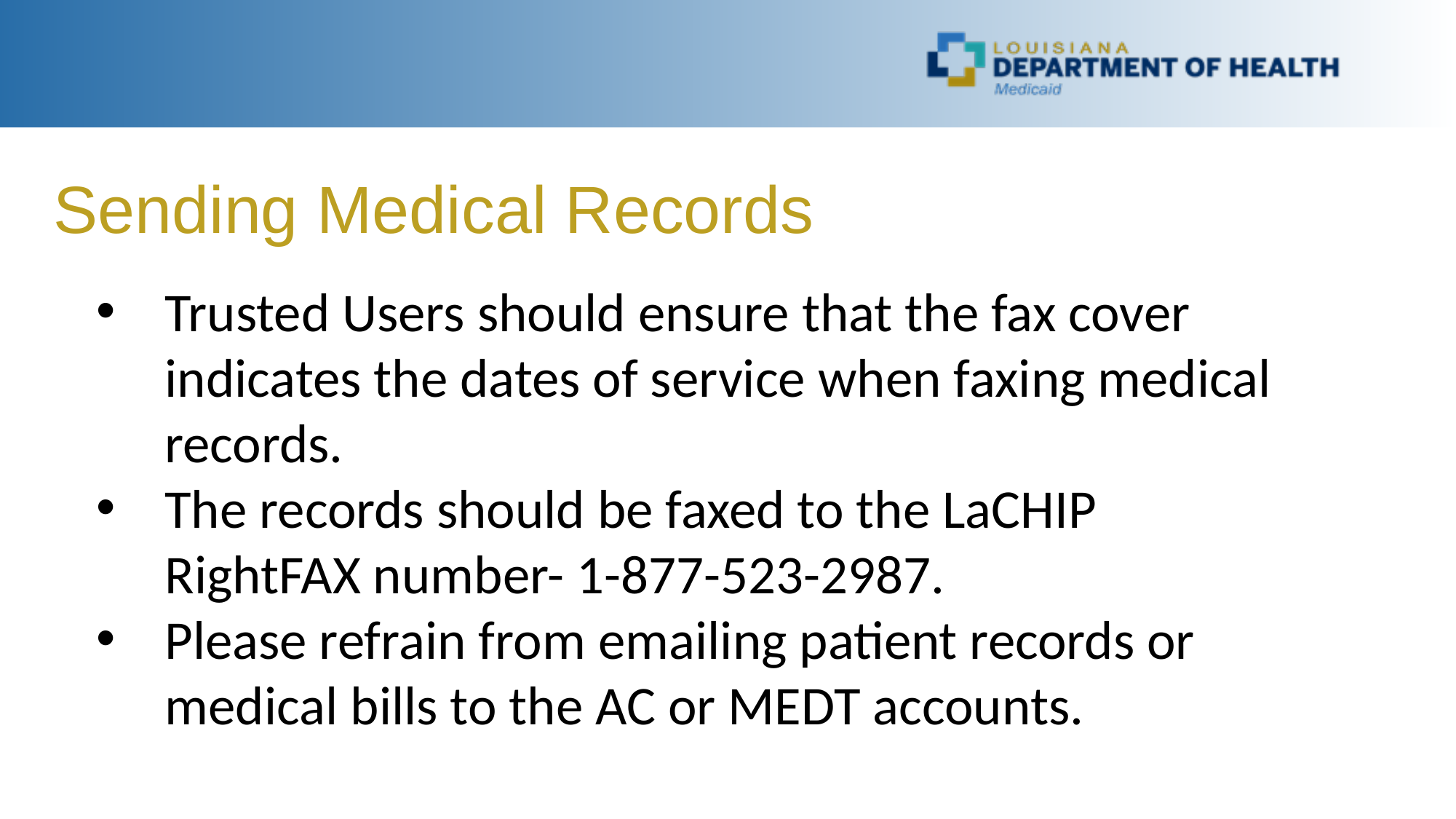

Sending Medical Records
Trusted Users should ensure that the fax cover indicates the dates of service when faxing medical records.
The records should be faxed to the LaCHIP RightFAX number- 1-877-523-2987.
Please refrain from emailing patient records or medical bills to the AC or MEDT accounts.